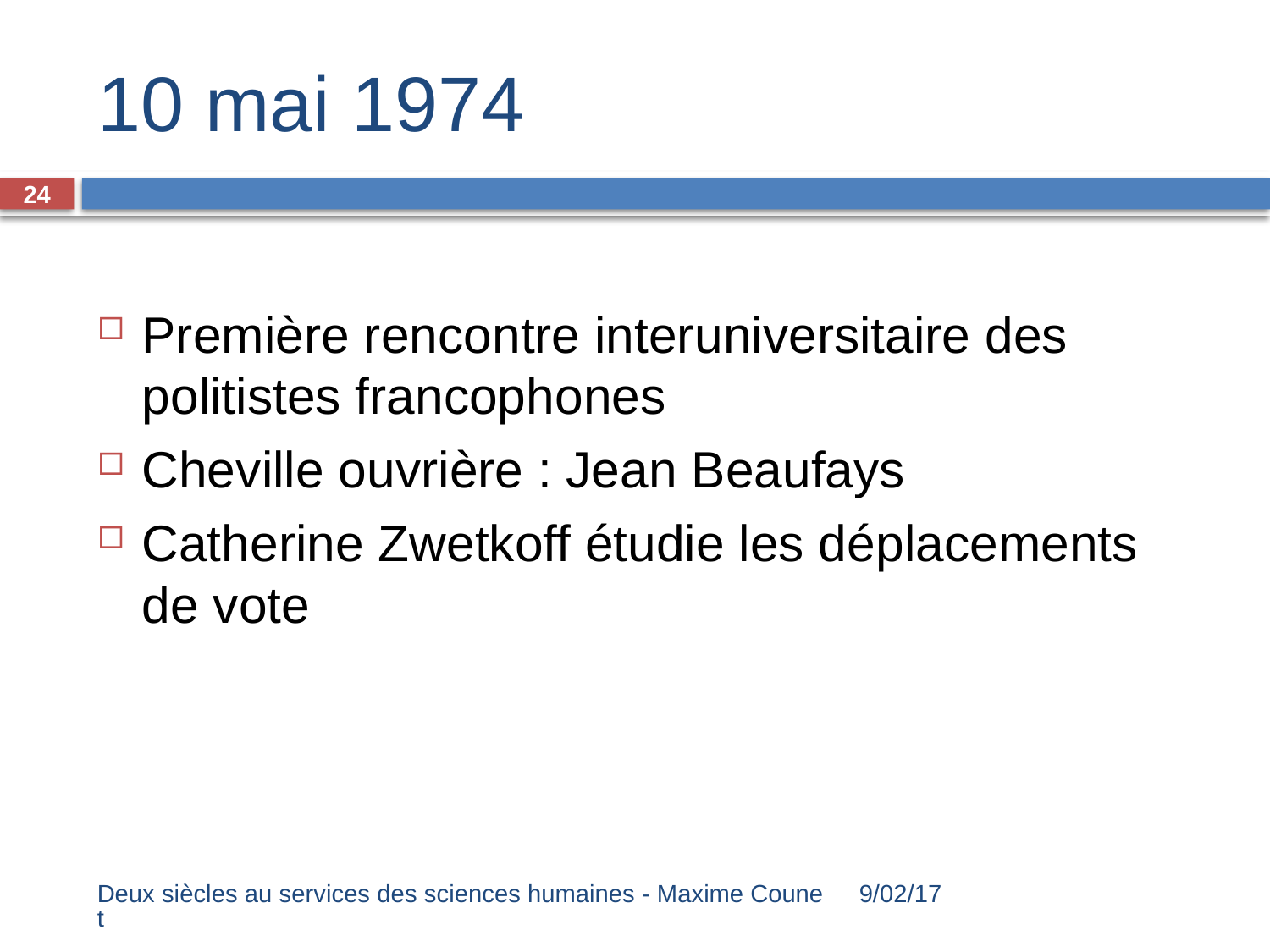

# 10 mai 1974
24

Première rencontre interuniversitaire des politistes francophones
Cheville ouvrière : Jean Beaufays
Catherine Zwetkoff étudie les déplacements de vote
Deux siècles au services des sciences humaines - Maxime Counet
9/02/17